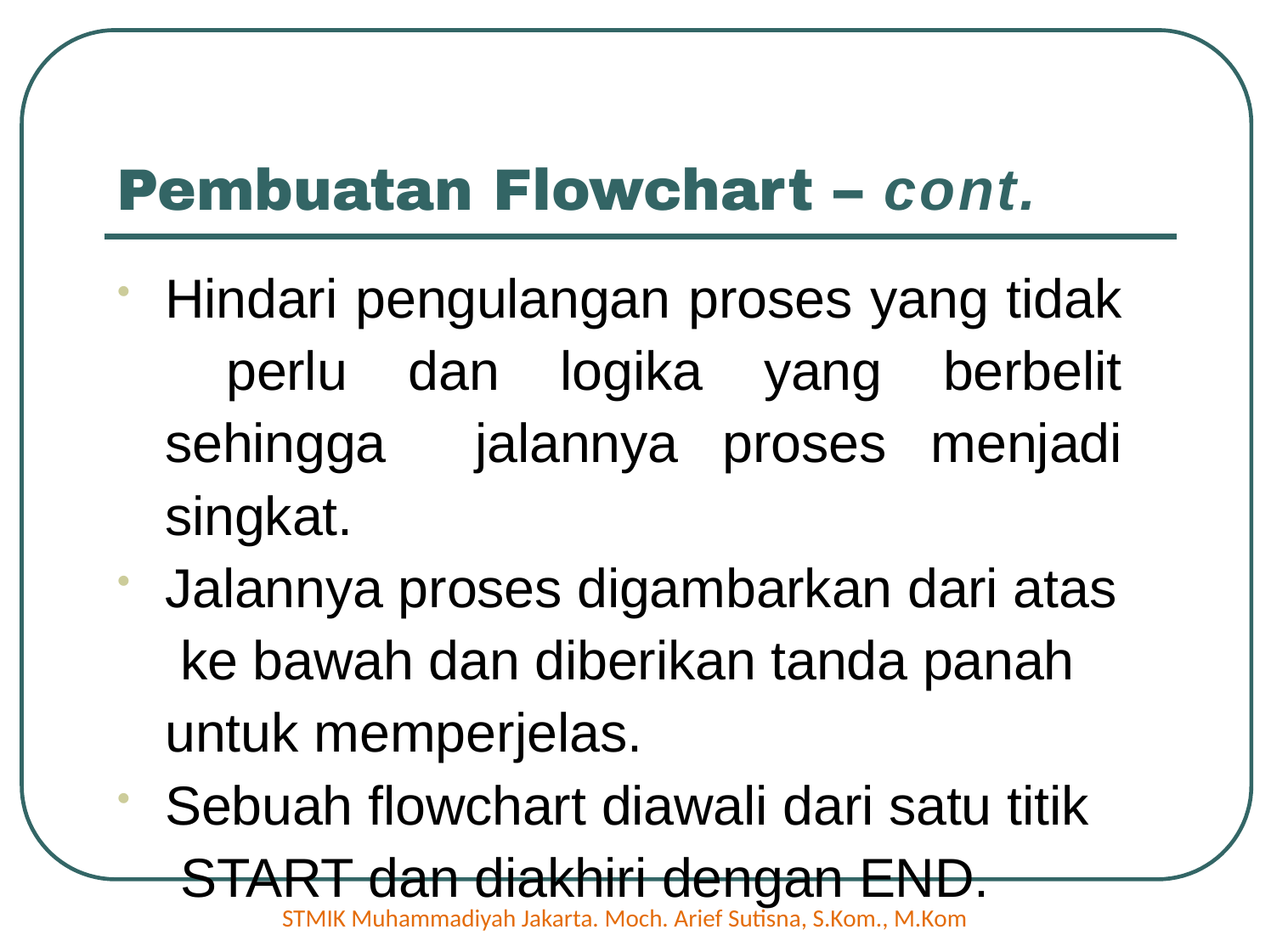

# Pembuatan Flowchart – cont.

Hindari pengulangan proses yang tidak  perlu dan logika yang berbelit sehingga  jalannya proses menjadi singkat.
Jalannya proses digambarkan dari atas  ke bawah dan diberikan tanda panah  untuk memperjelas.
Sebuah flowchart diawali dari satu titik  START dan diakhiri dengan END.
STMIK Muhammadiyah Jakarta. Moch. Arief Sutisna, S.Kom., M.Kom